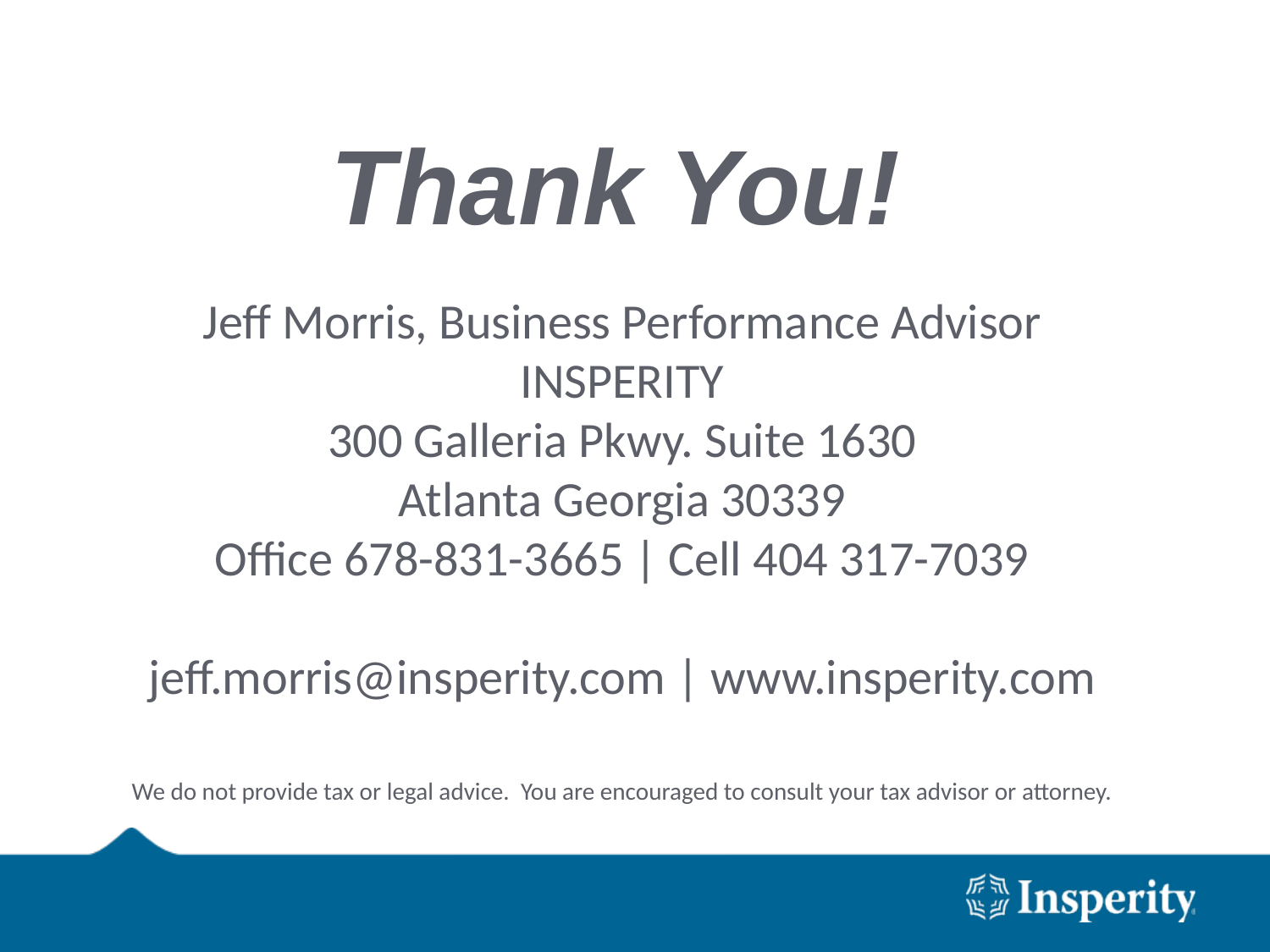

Thank You!

Jeff Morris, Business Performance Advisor
INSPERITY
300 Galleria Pkwy. Suite 1630
Atlanta Georgia 30339
Office 678-831-3665 | Cell 404 317-7039

jeff.morris@insperity.com | www.insperity.com
We do not provide tax or legal advice.  You are encouraged to consult your tax advisor or attorney.